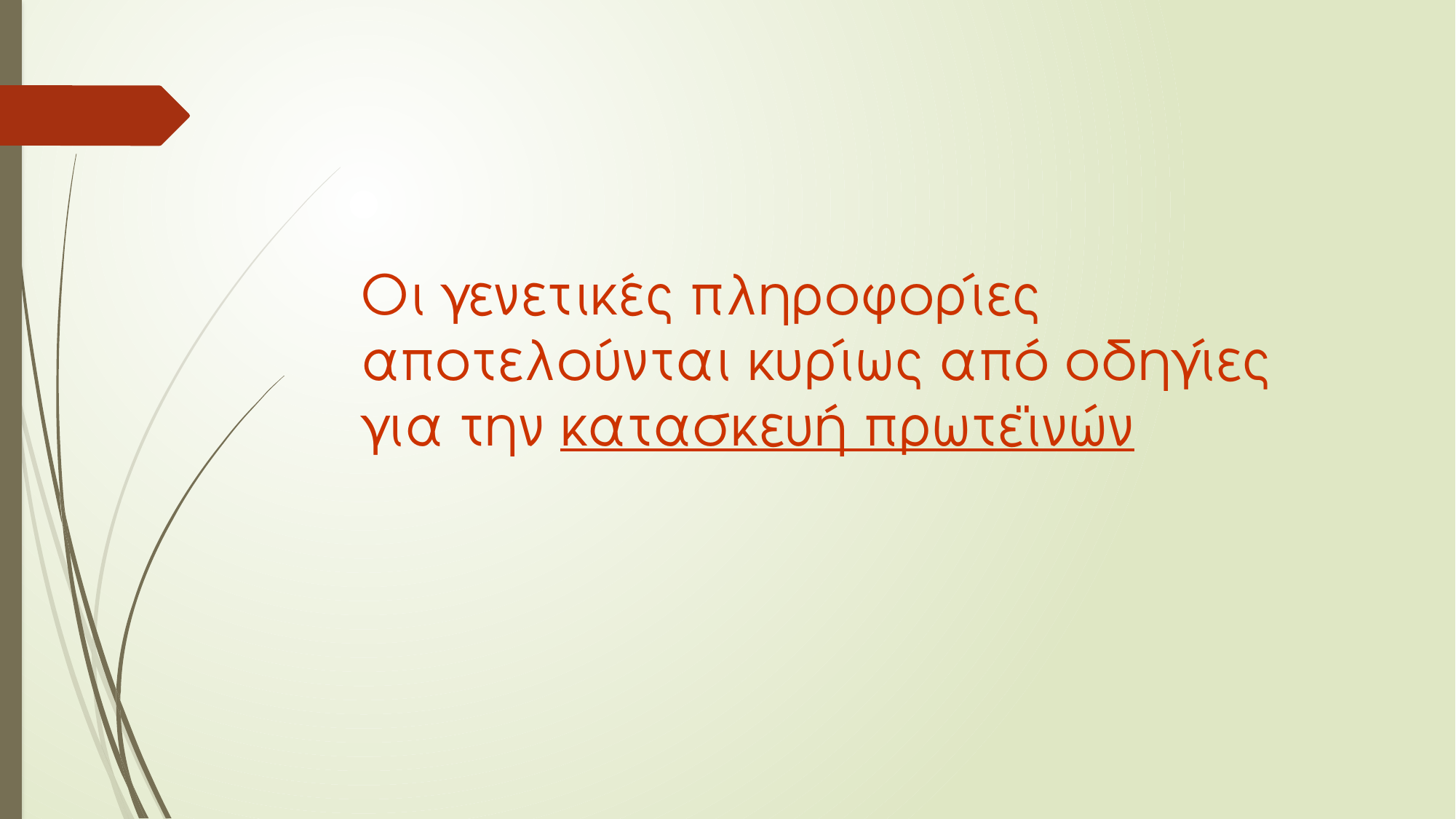

#
   	Οι γενετικές πληροφορίες αποτελούνται κυρίως από οδηγίες για την κατασκευή πρωτεϊνών